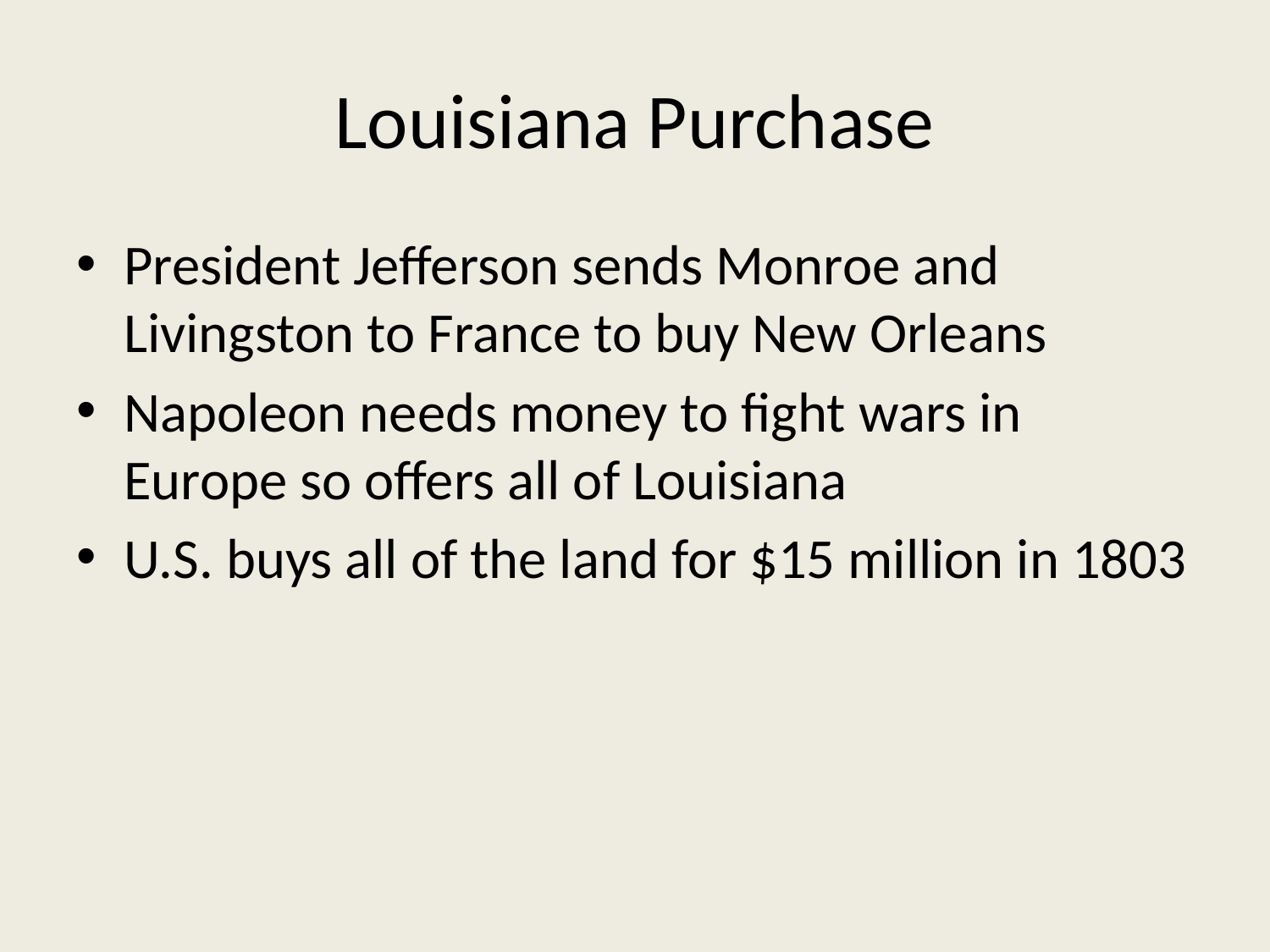

# Louisiana Purchase
President Jefferson sends Monroe and Livingston to France to buy New Orleans
Napoleon needs money to fight wars in Europe so offers all of Louisiana
U.S. buys all of the land for $15 million in 1803